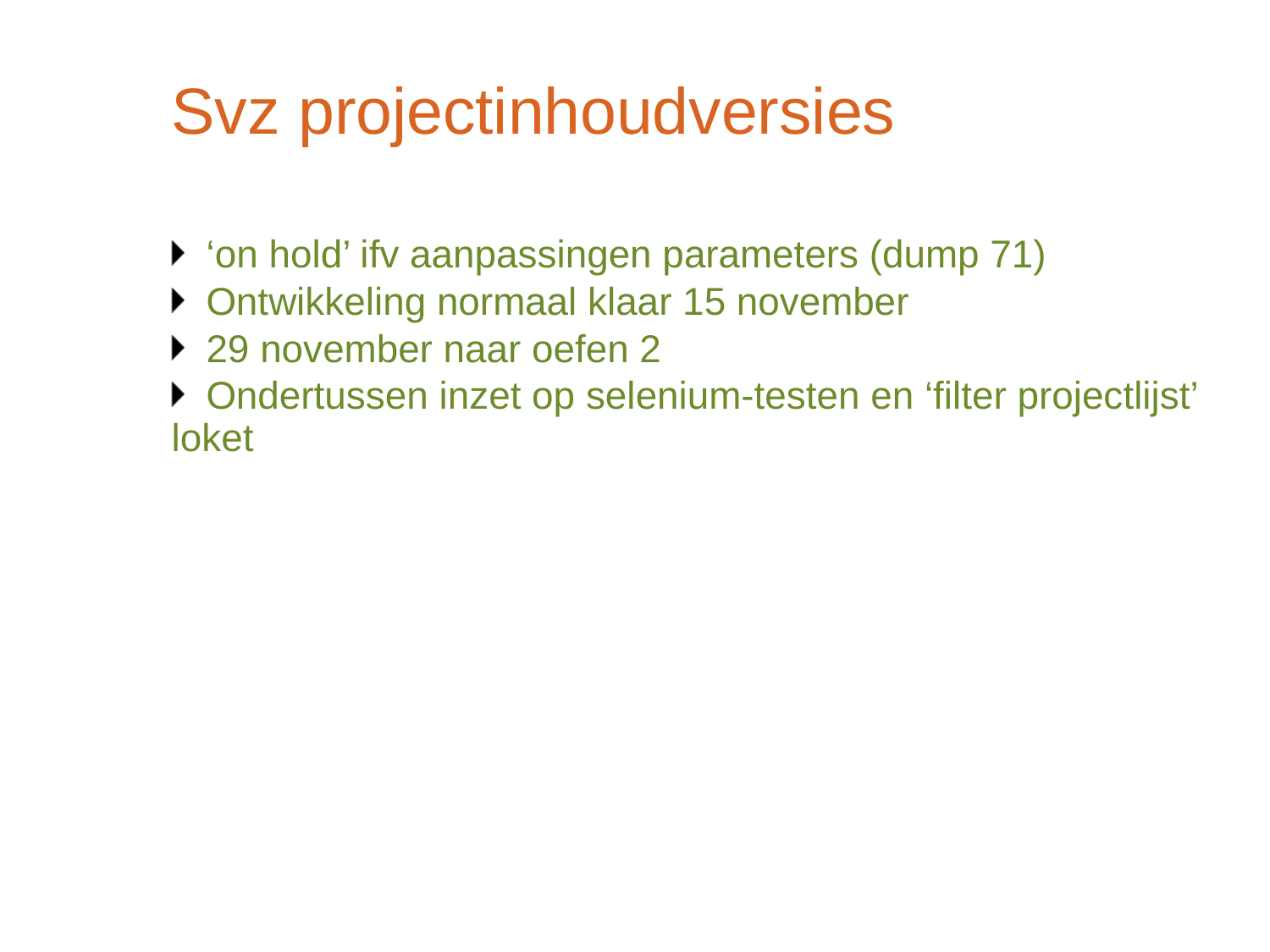

# Svz projectinhoudversies
‘on hold’ ifv aanpassingen parameters (dump 71)
Ontwikkeling normaal klaar 15 november
29 november naar oefen 2
Ondertussen inzet op selenium-testen en ‘filter projectlijst’ loket